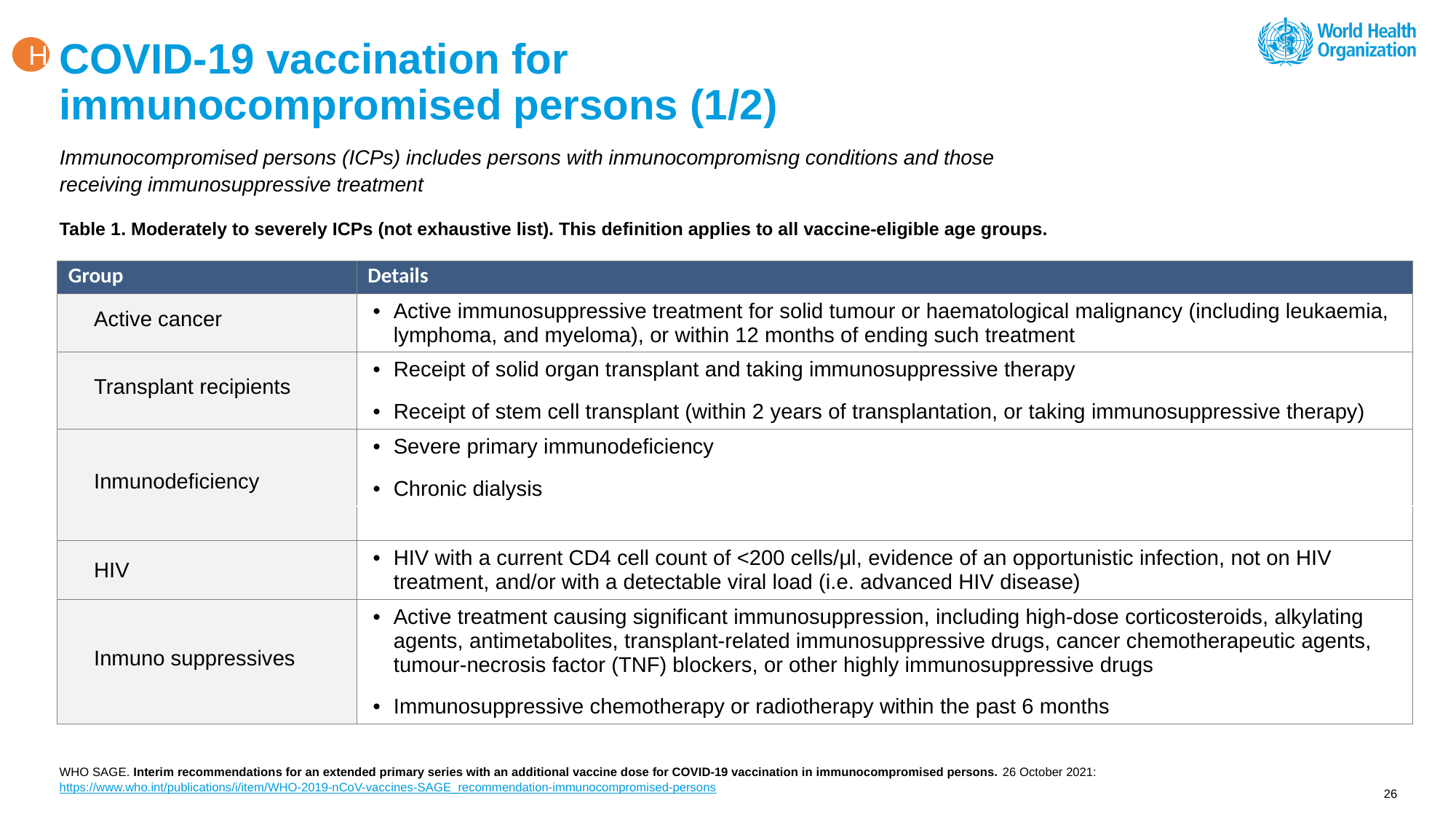

H
# COVID-19 vaccination for immunocompromised persons (1/2)
Immunocompromised persons (ICPs) includes persons with inmunocompromisng conditions and those receiving immunosuppressive treatment
Table 1. Moderately to severely ICPs (not exhaustive list). This definition applies to all vaccine-eligible age groups.
| Group | Details |
| --- | --- |
| Active cancer | Active immunosuppressive treatment for solid tumour or haematological malignancy (including leukaemia, lymphoma, and myeloma), or within 12 months of ending such treatment |
| Transplant recipients | Receipt of solid organ transplant and taking immunosuppressive therapy Receipt of stem cell transplant (within 2 years of transplantation, or taking immunosuppressive therapy) |
| Inmunodeficiency | Severe primary immunodeficiency Chronic dialysis |
| Inactivated virus |  |
| HIV | HIV with a current CD4 cell count of <200 cells/μl, evidence of an opportunistic infection, not on HIV treatment, and/or with a detectable viral load (i.e. advanced HIV disease) |
| Inmuno suppressives | Active treatment causing significant immunosuppression, including high-dose corticosteroids, alkylating agents, antimetabolites, transplant-related immunosuppressive drugs, cancer chemotherapeutic agents, tumour-necrosis factor (TNF) blockers, or other highly immunosuppressive drugs Immunosuppressive chemotherapy or radiotherapy within the past 6 months |
WHO SAGE. Interim recommendations for an extended primary series with an additional vaccine dose for COVID-19 vaccination in immunocompromised persons. 26 October 2021: https://www.who.int/publications/i/item/WHO-2019-nCoV-vaccines-SAGE_recommendation-immunocompromised-persons
26